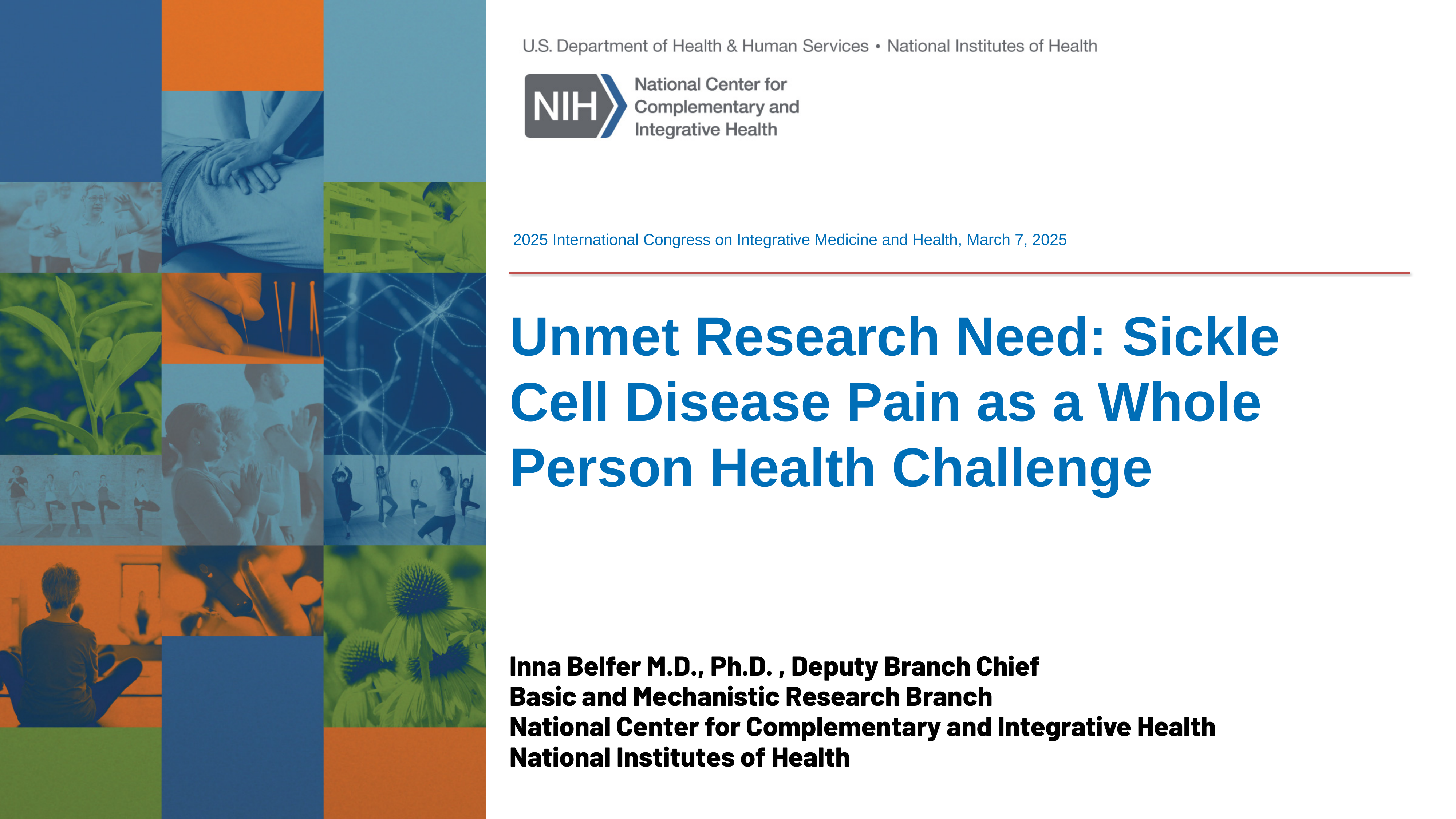

2025 International Congress on Integrative Medicine and Health, March 7, 2025
# Unmet Research Need: Sickle Cell Disease Pain as a Whole Person Health Challenge
Inna Belfer M.D., Ph.D. , Deputy Branch Chief
Basic and Mechanistic Research Branch
National Center for Complementary and Integrative Health
National Institutes of Health